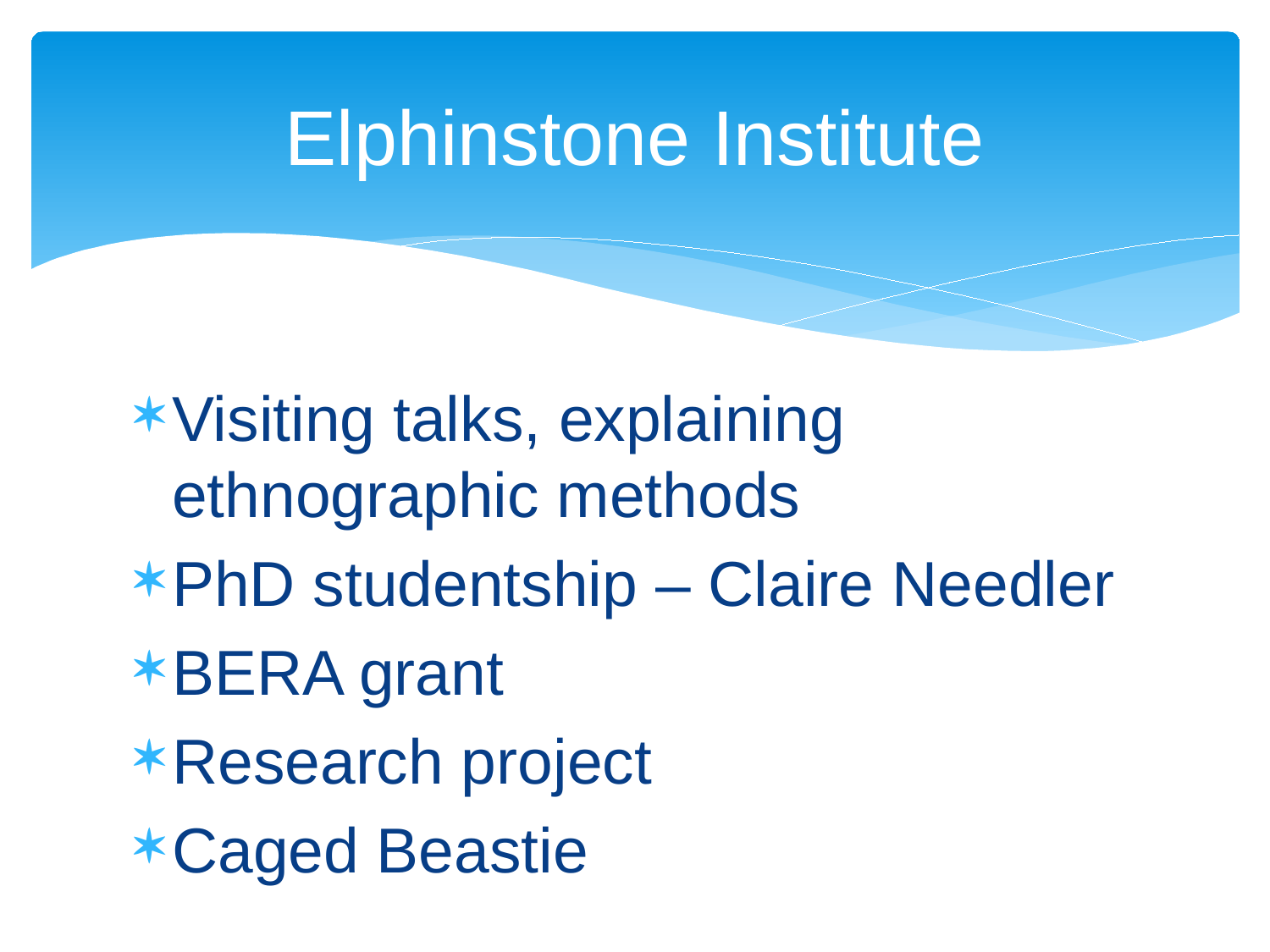

# Elphinstone Institute
Visiting talks, explaining ethnographic methods
PhD studentship – Claire Needler
BERA grant
Research project
Caged Beastie